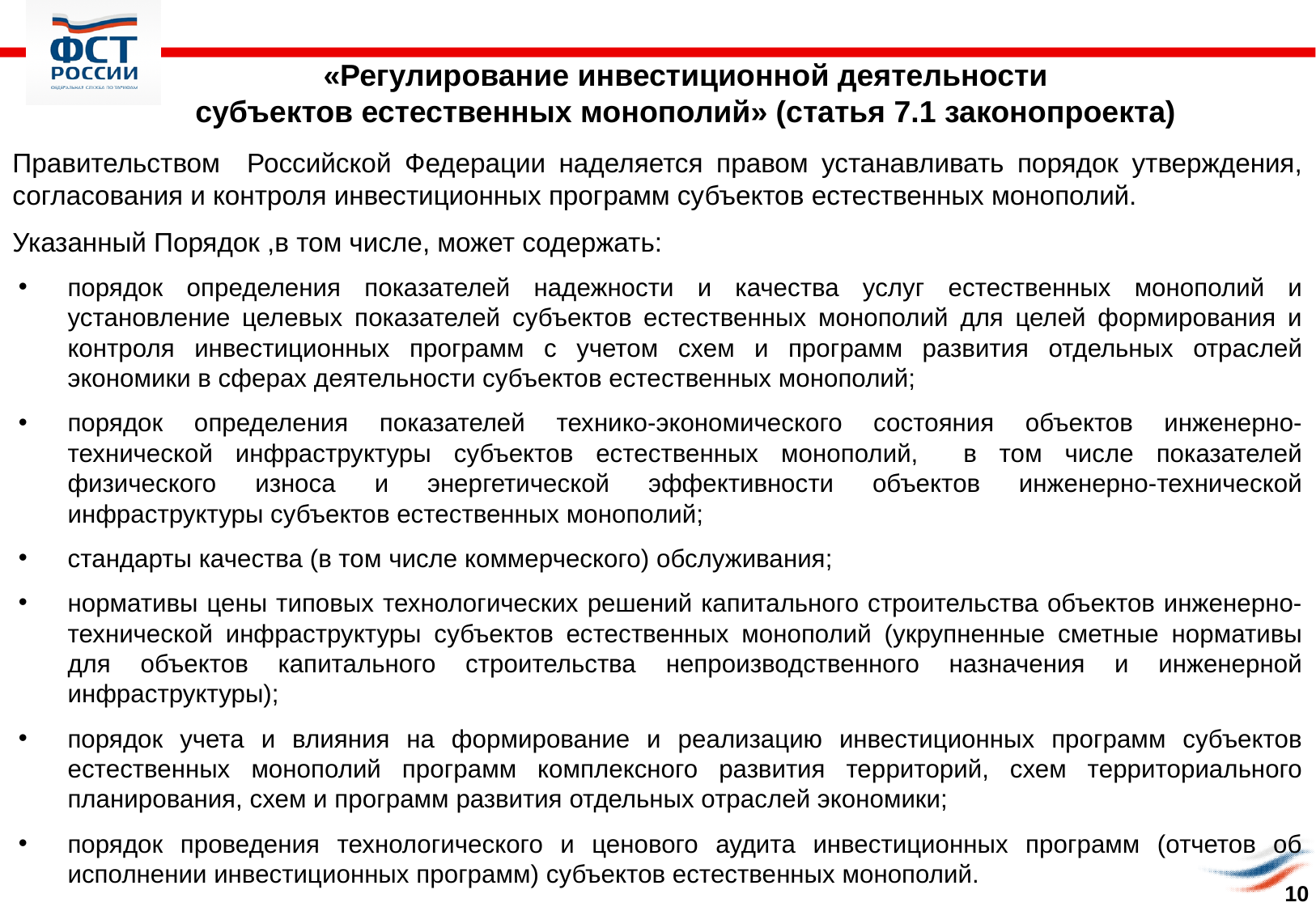

«Регулирование инвестиционной деятельности
субъектов естественных монополий» (статья 7.1 законопроекта)
Правительством  Российской Федерации наделяется правом устанавливать порядок утверждения, согласования и контроля инвестиционных программ субъектов естественных монополий.
Указанный Порядок ,в том числе, может содержать:
порядок определения показателей надежности и качества услуг естественных монополий и установление целевых показателей субъектов естественных монополий для целей формирования и контроля инвестиционных программ с учетом схем и программ развития отдельных отраслей экономики в сферах деятельности субъектов естественных монополий;
порядок определения показателей технико-экономического состояния объектов инженерно-технической инфраструктуры субъектов естественных монополий,  в том числе показателей физического износа и энергетической эффективности объектов инженерно-технической инфраструктуры субъектов естественных монополий;
стандарты качества (в том числе коммерческого) обслуживания;
нормативы цены типовых технологических решений капитального строительства объектов инженерно-технической инфраструктуры субъектов естественных монополий (укрупненные сметные нормативы для объектов капитального строительства непроизводственного назначения и инженерной инфраструктуры);
порядок учета и влияния на формирование и реализацию инвестиционных программ субъектов естественных монополий программ комплексного развития территорий, схем территориального планирования, схем и программ развития отдельных отраслей экономики;
порядок проведения технологического и ценового аудита инвестиционных программ (отчетов об исполнении инвестиционных программ) субъектов естественных монополий.
10